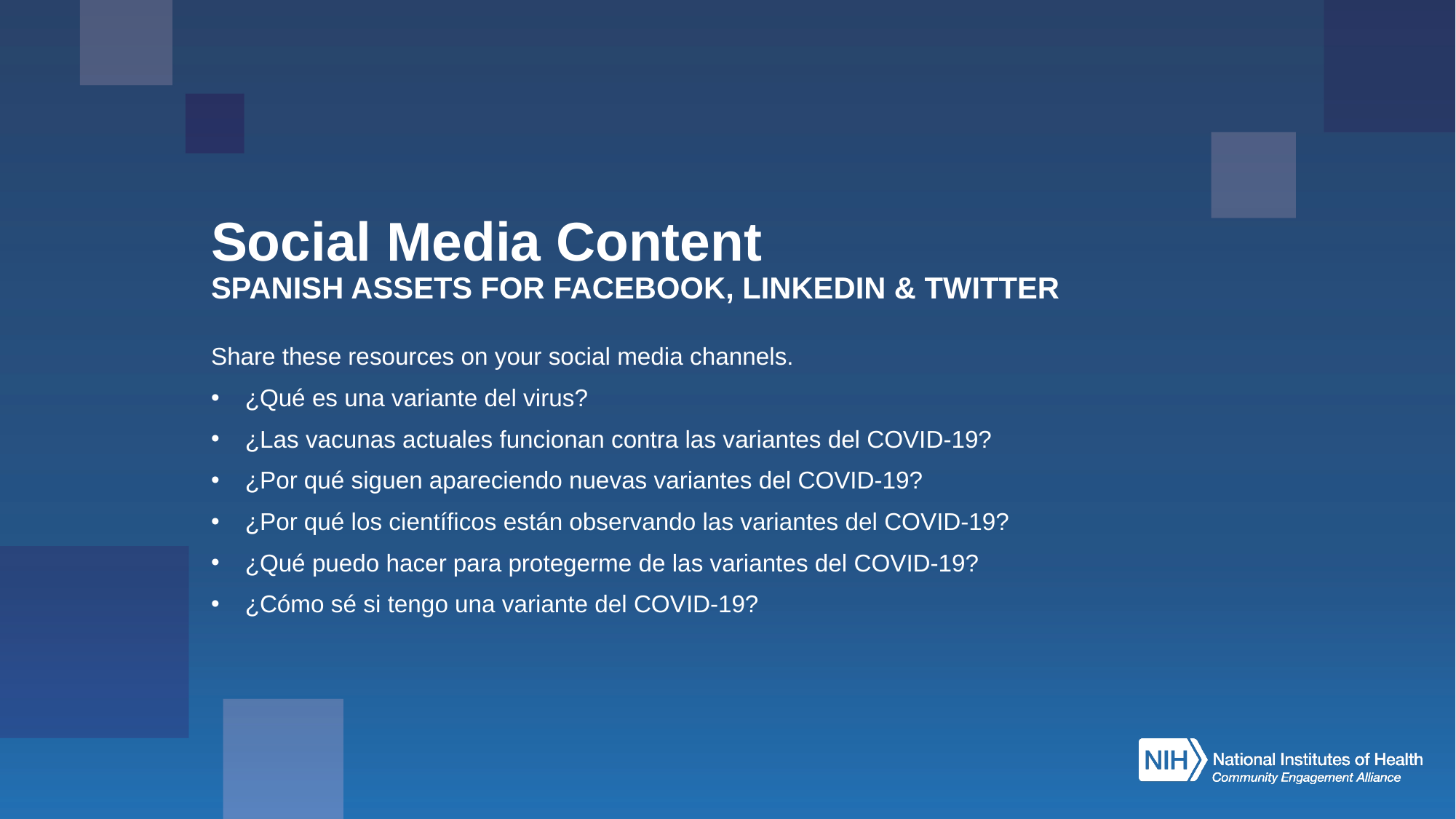

# Social Media Content SPANISH ASSETS FOR FACEBOOK, LINKEDIN & TWITTER
Share these resources on your social media channels.
¿Qué es una variante del virus?
¿Las vacunas actuales funcionan contra las variantes del COVID-19?
¿Por qué siguen apareciendo nuevas variantes del COVID-19?
¿Por qué los científicos están observando las variantes del COVID-19?
¿Qué puedo hacer para protegerme de las variantes del COVID-19?
¿Cómo sé si tengo una variante del COVID-19?